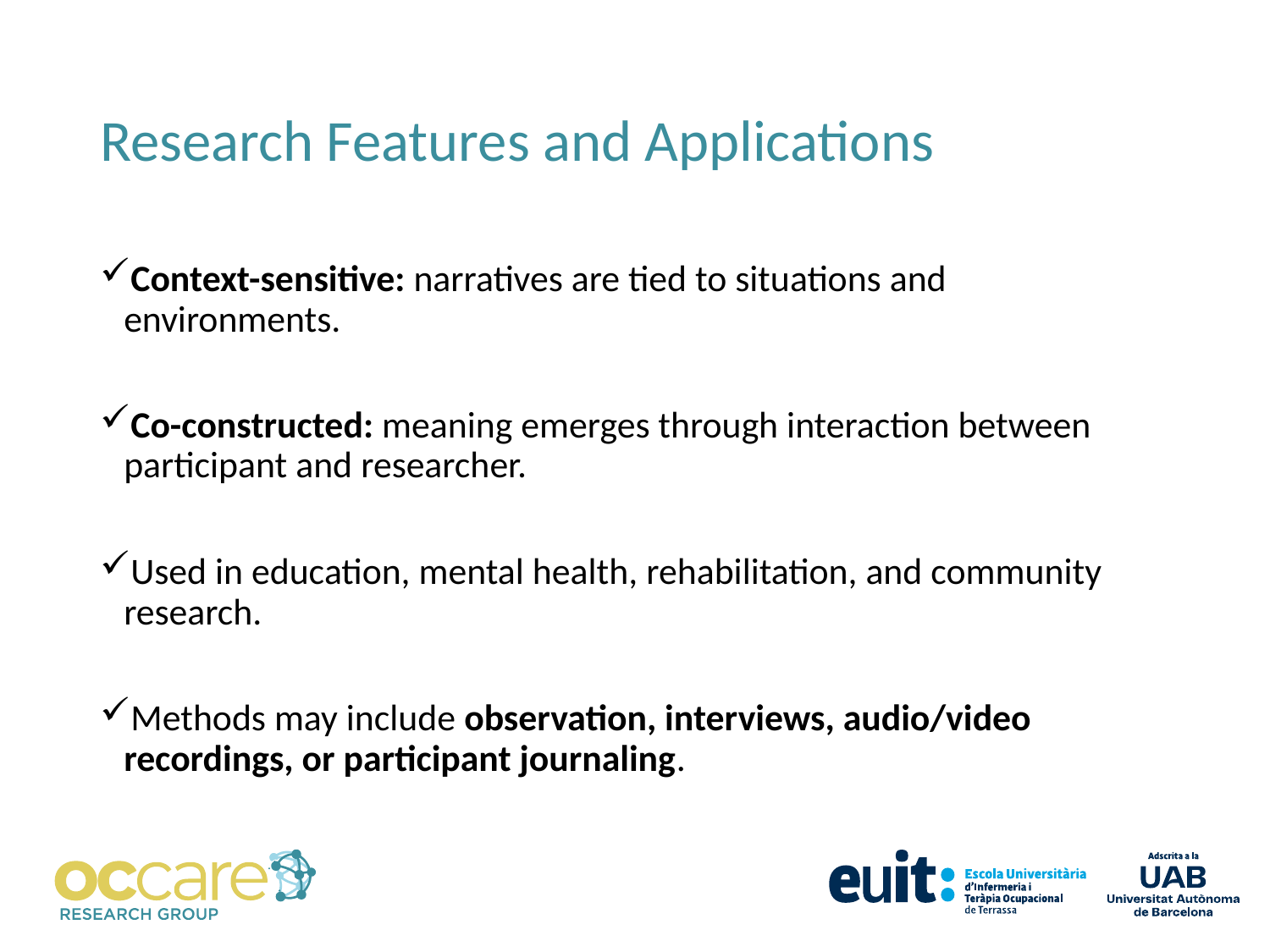

# Research Features and Applications
Context-sensitive: narratives are tied to situations and environments.

Co-constructed: meaning emerges through interaction between participant and researcher.

Used in education, mental health, rehabilitation, and community research.

Methods may include observation, interviews, audio/video recordings, or participant journaling.